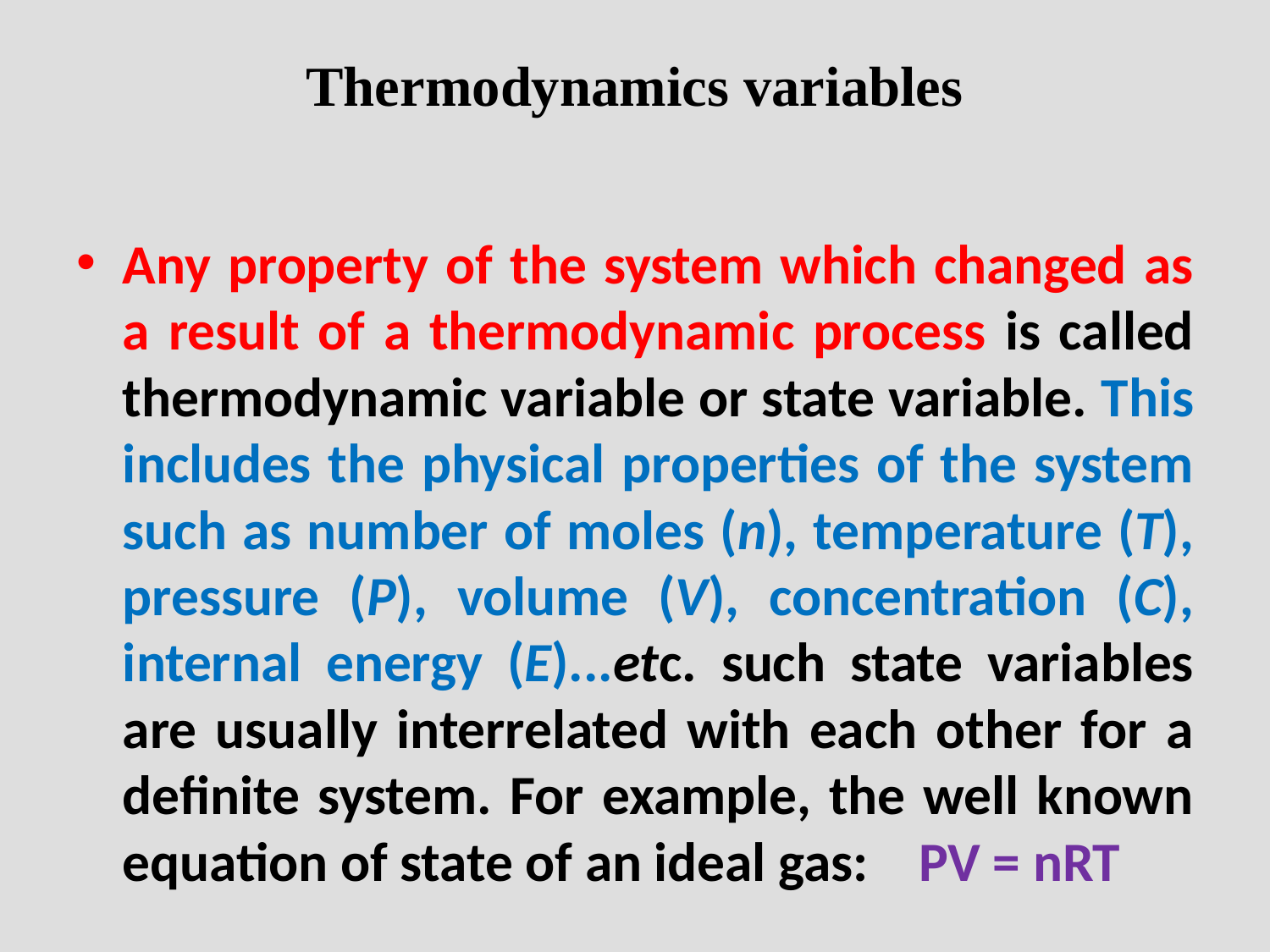

# Thermodynamics variables
Any property of the system which changed as a result of a thermodynamic process is called thermodynamic variable or state variable. This includes the physical properties of the system such as number of moles (n), temperature (T), pressure (P), volume (V), concentration (C), internal energy (E)...etc. such state variables are usually interrelated with each other for a definite system. For example, the well known equation of state of an ideal gas:    PV = nRT